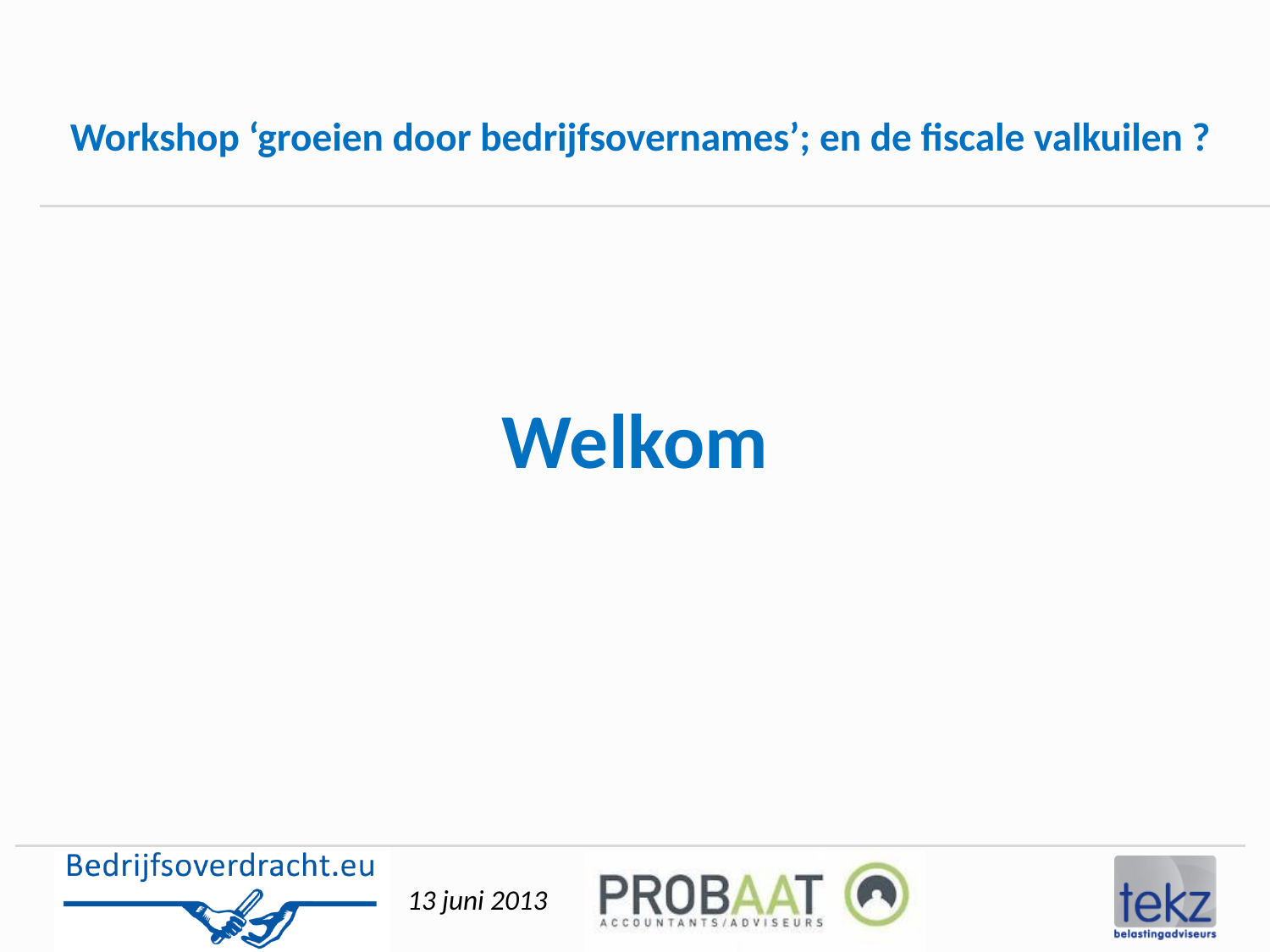

# Workshop ‘groeien door bedrijfsovernames’; en de fiscale valkuilen ?

Welkom